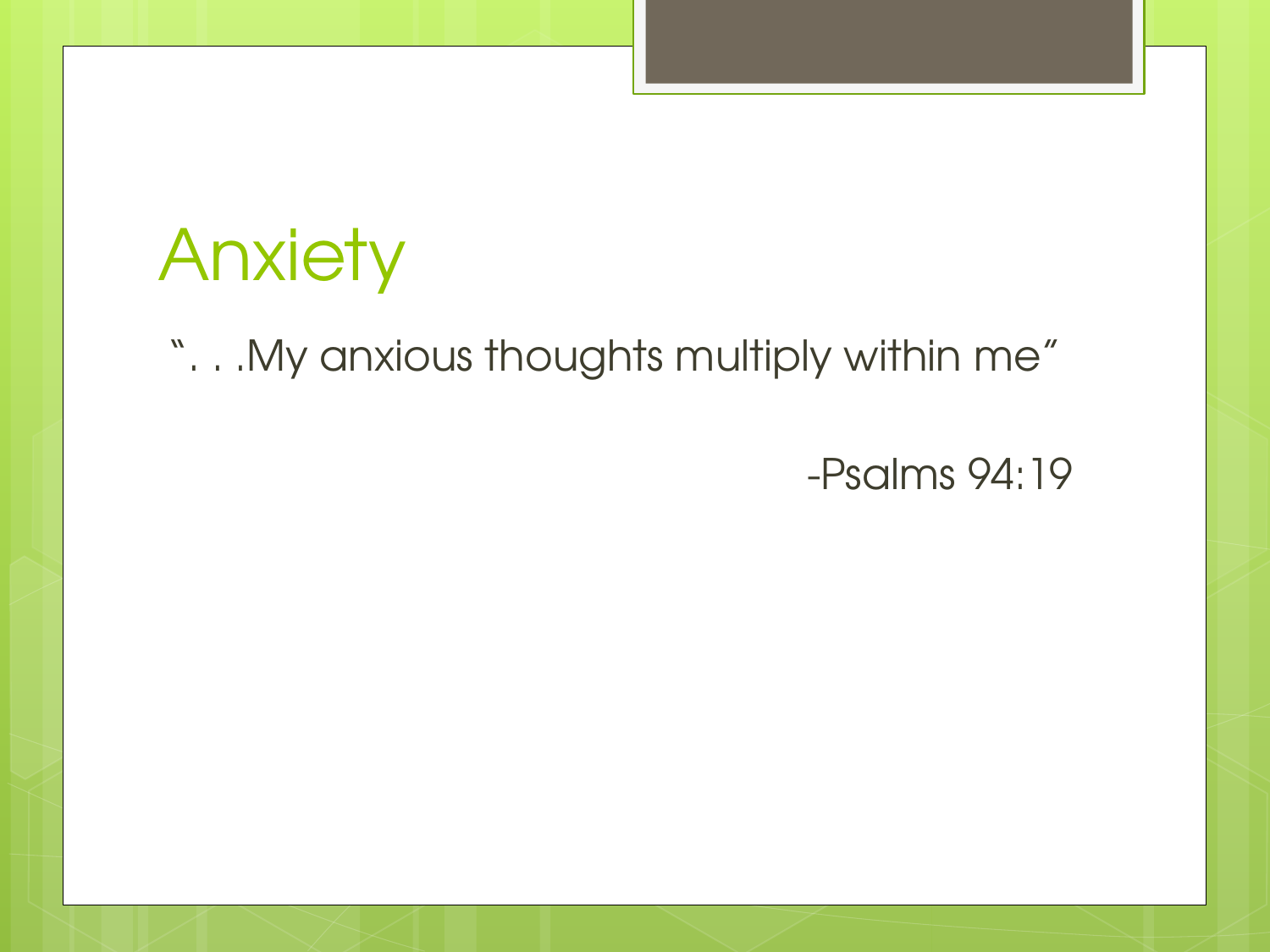

# Anxiety
“. . .My anxious thoughts multiply within me”

-Psalms 94:19